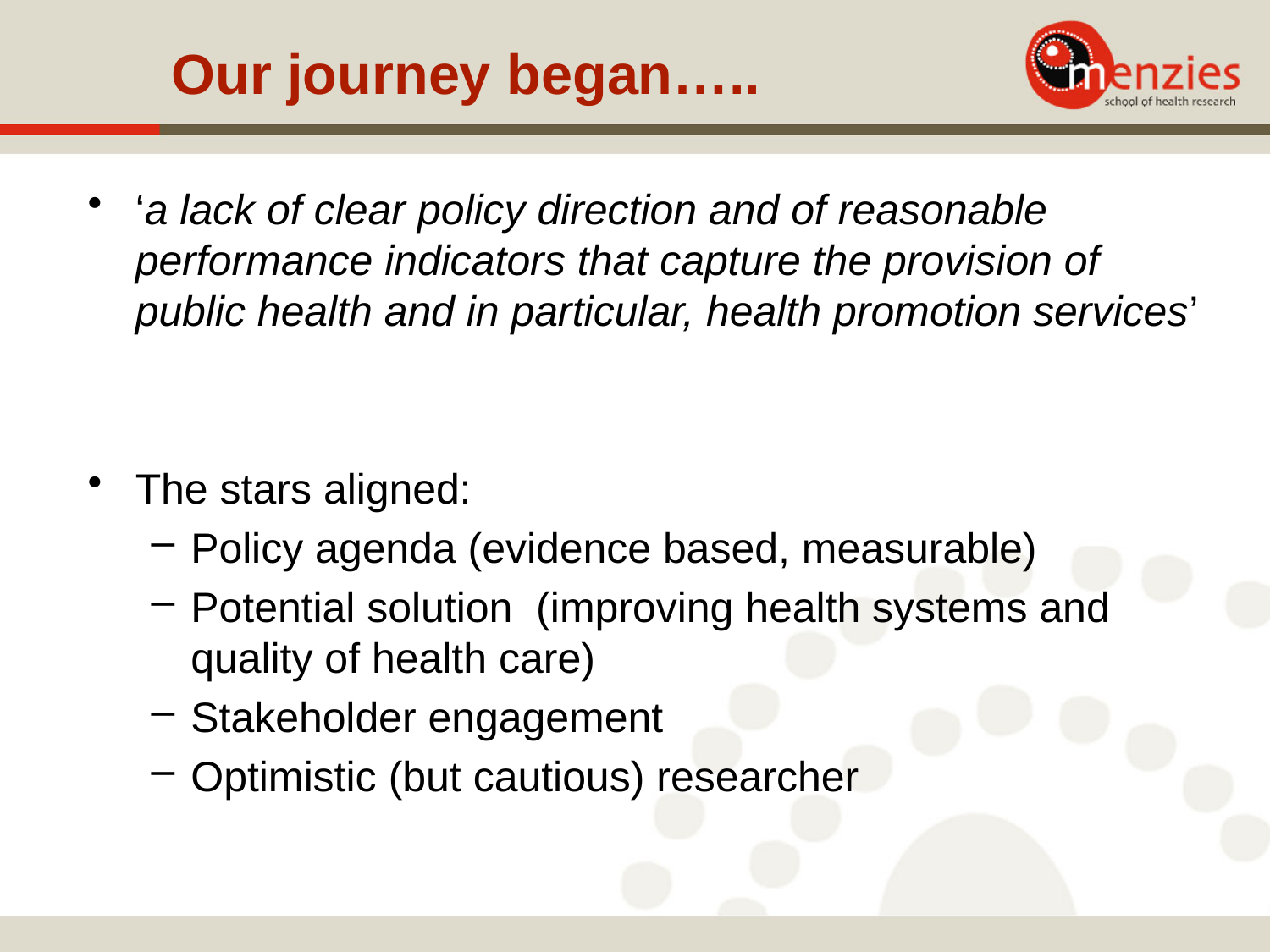

# Our journey began…..
‘a lack of clear policy direction and of reasonable performance indicators that capture the provision of public health and in particular, health promotion services’

The stars aligned:
Policy agenda (evidence based, measurable)
Potential solution  (improving health systems and quality of health care)
Stakeholder engagement
Optimistic (but cautious) researcher